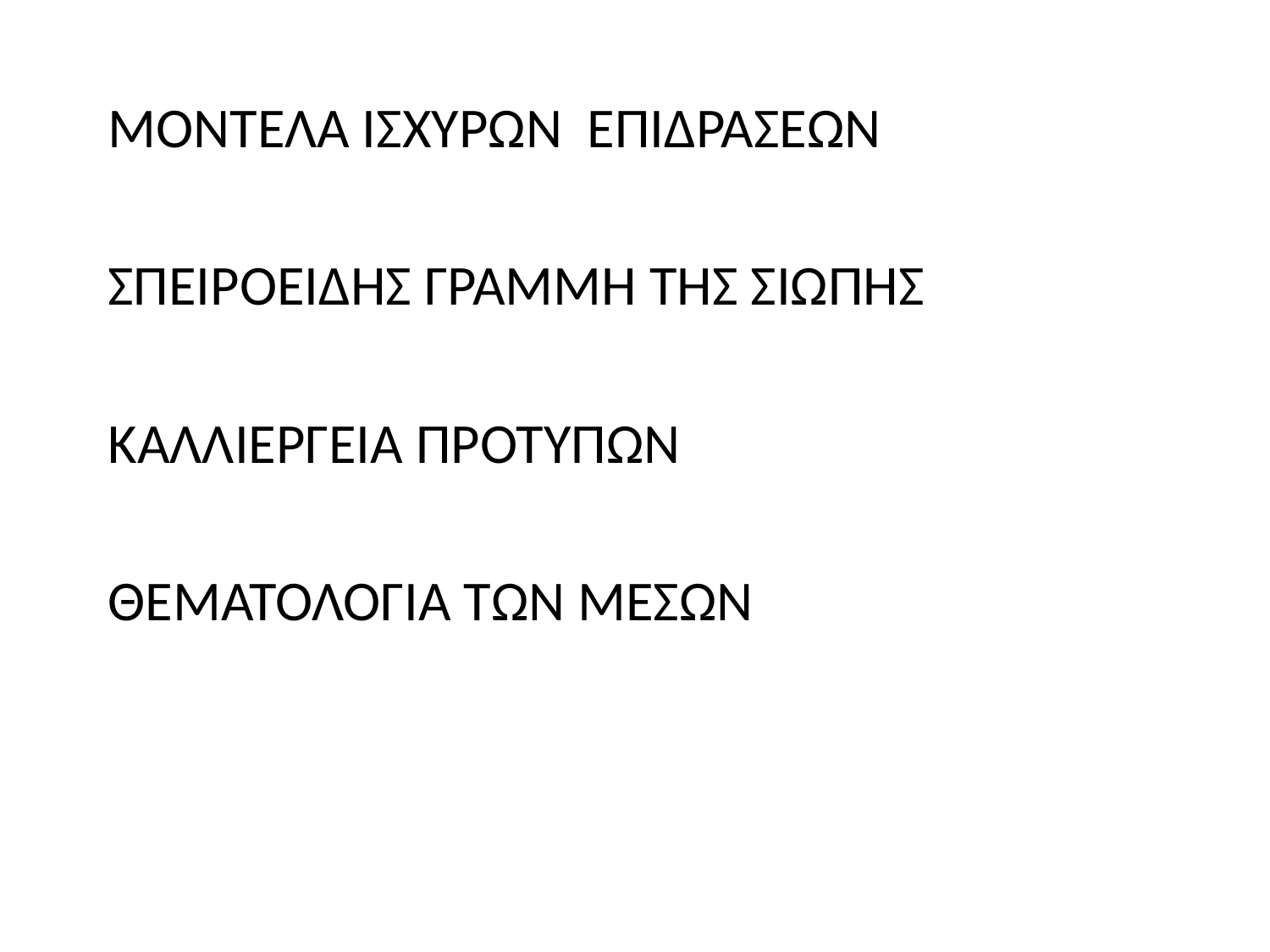

# ΜΟΝΤΕΛΑ ΙΣΧΥΡΩΝ  ΕΠΙΔΡΑΣΕΩΝ

ΣΠΕΙΡΟΕΙΔΗΣ ΓΡΑΜΜΗ ΤΗΣ ΣΙΩΠΗΣ

ΚΑΛΛΙΕΡΓΕΙΑ ΠΡΟΤΥΠΩΝ

ΘΕΜΑΤΟΛΟΓΙΑ ΤΩΝ ΜΕΣΩΝ